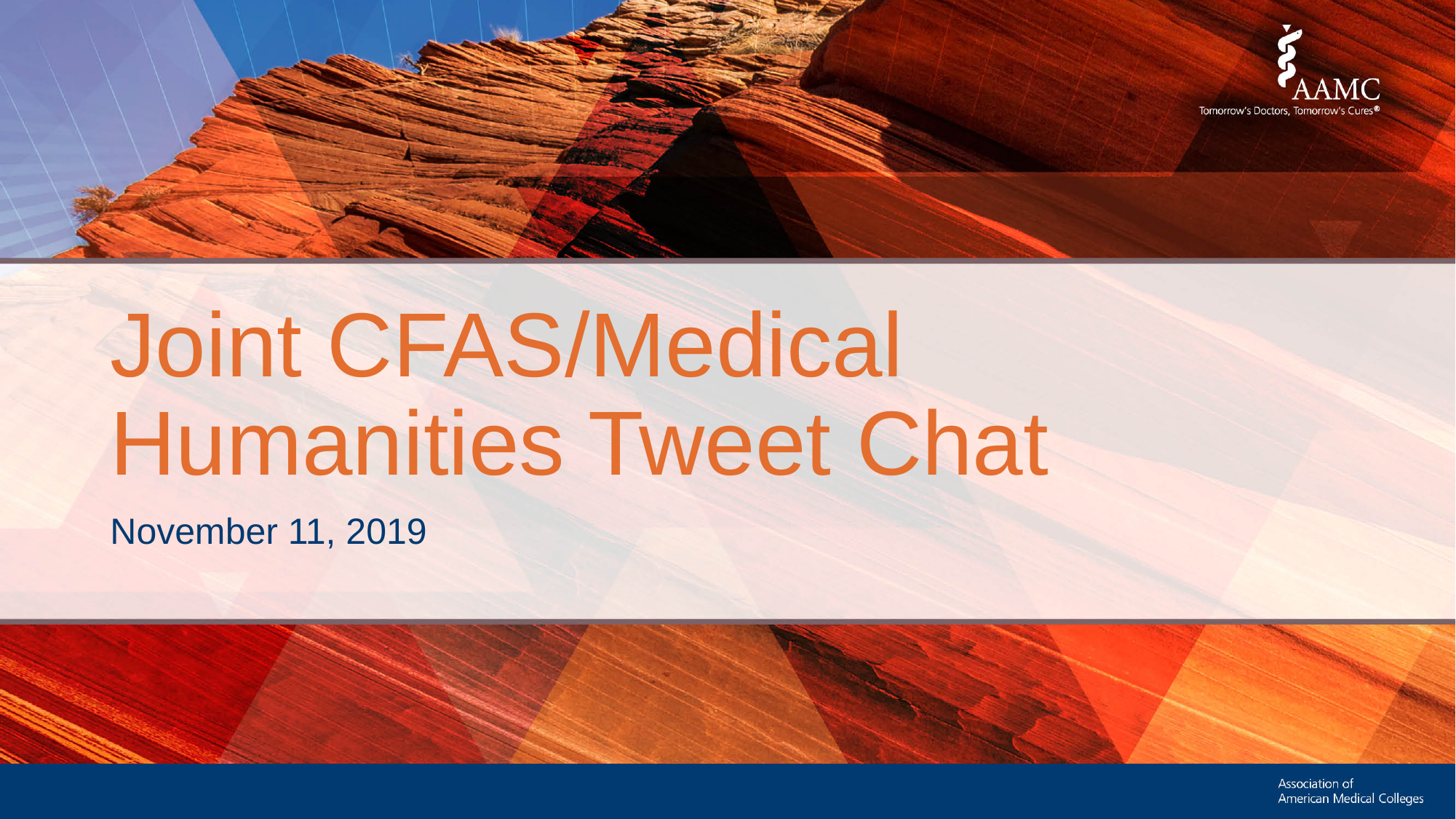

# Joint CFAS/Medical Humanities Tweet Chat
November 11, 2019